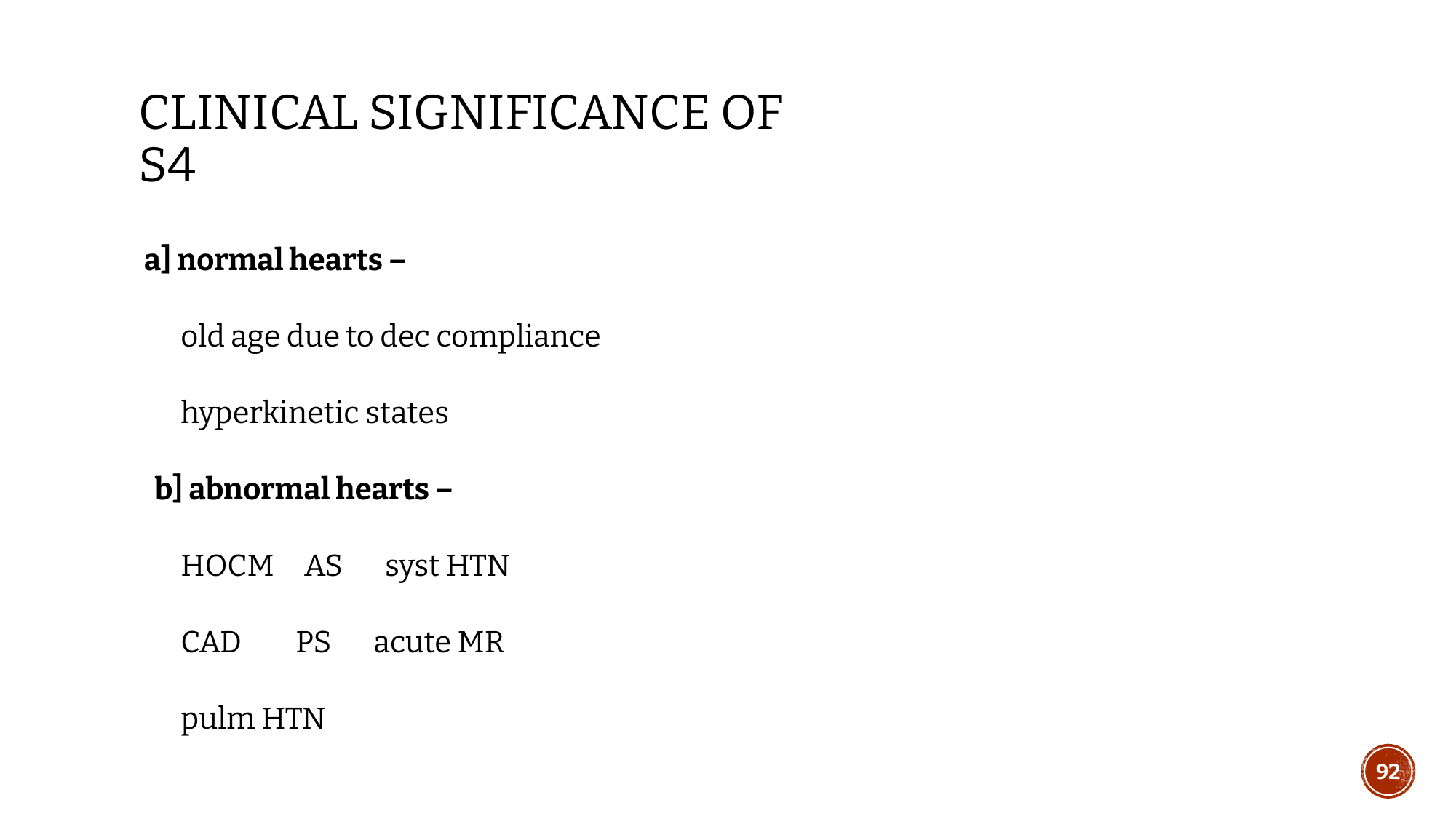

# CLINICAL SIGNIFICANCE OF S4
 a] normal hearts –
       old age due to dec compliance
       hyperkinetic states
   b] abnormal hearts –
       HOCM     AS       syst HTN
       CAD         PS       acute MR
       pulm HTN
92